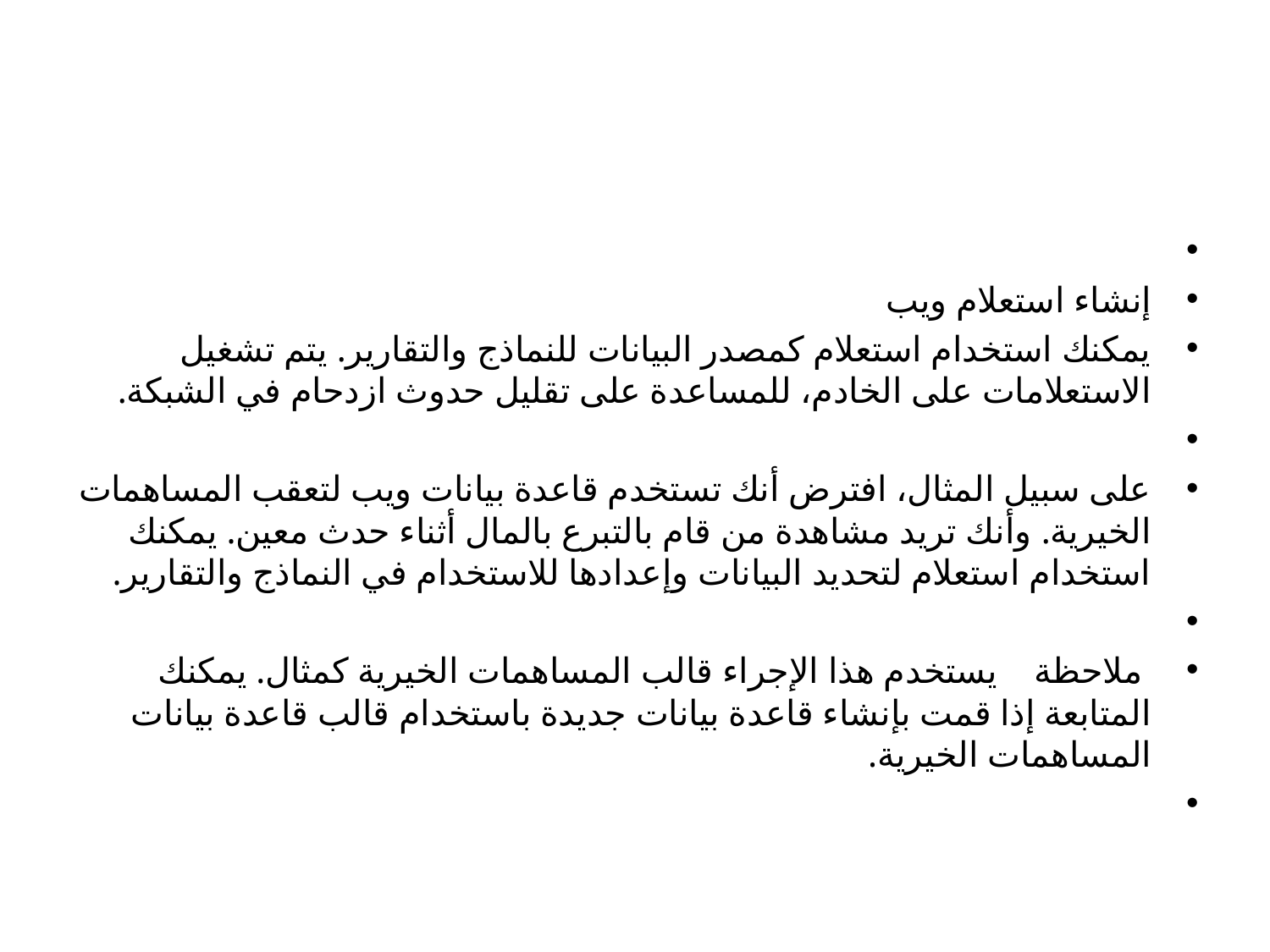

#

إنشاء استعلام ويب
يمكنك استخدام استعلام كمصدر البيانات للنماذج والتقارير. يتم تشغيل الاستعلامات على الخادم، للمساعدة على تقليل حدوث ازدحام في الشبكة.

على سبيل المثال، افترض أنك تستخدم قاعدة بيانات ويب لتعقب المساهمات الخيرية. وأنك تريد مشاهدة من قام بالتبرع بالمال أثناء حدث معين. يمكنك استخدام استعلام لتحديد البيانات وإعدادها للاستخدام في النماذج والتقارير.

 ملاحظة    يستخدم هذا الإجراء قالب المساهمات الخيرية كمثال. يمكنك المتابعة إذا قمت بإنشاء قاعدة بيانات جديدة باستخدام قالب قاعدة بيانات المساهمات الخيرية.